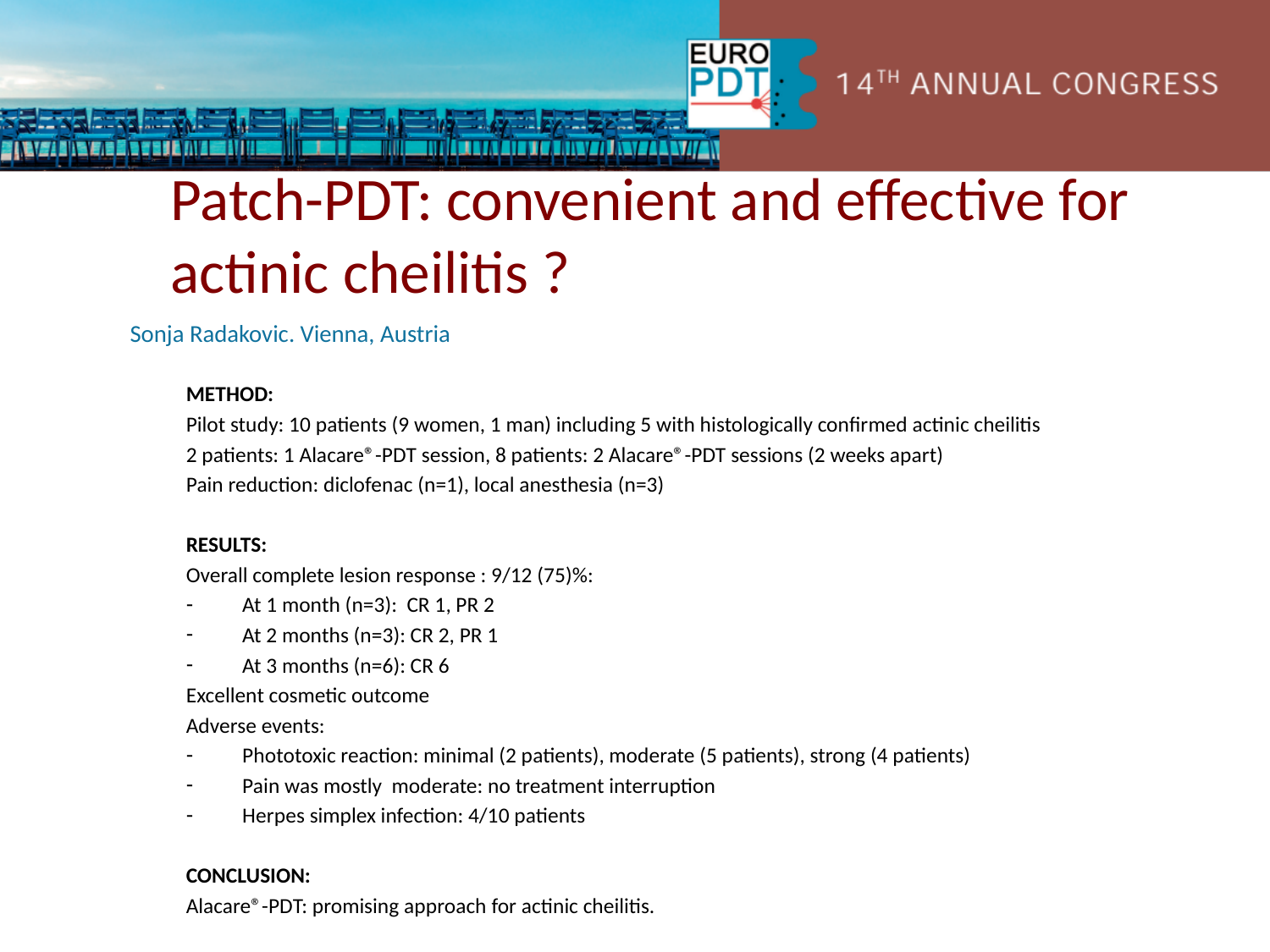

Patch-PDT: convenient and effective for actinic cheilitis ?
Sonja Radakovic. Vienna, Austria

METHOD:
Pilot study: 10 patients (9 women, 1 man) including 5 with histologically confirmed actinic cheilitis
2 patients: 1 Alacare®-PDT session, 8 patients: 2 Alacare®-PDT sessions (2 weeks apart)
Pain reduction: diclofenac (n=1), local anesthesia (n=3)

RESULTS:
Overall complete lesion response : 9/12 (75)%:
At 1 month (n=3):  CR 1, PR 2
At 2 months (n=3): CR 2, PR 1
At 3 months (n=6): CR 6
Excellent cosmetic outcome
Adverse events:
Phototoxic reaction: minimal (2 patients), moderate (5 patients), strong (4 patients)
Pain was mostly  moderate: no treatment interruption
Herpes simplex infection: 4/10 patients

CONCLUSION:
Alacare®-PDT: promising approach for actinic cheilitis.